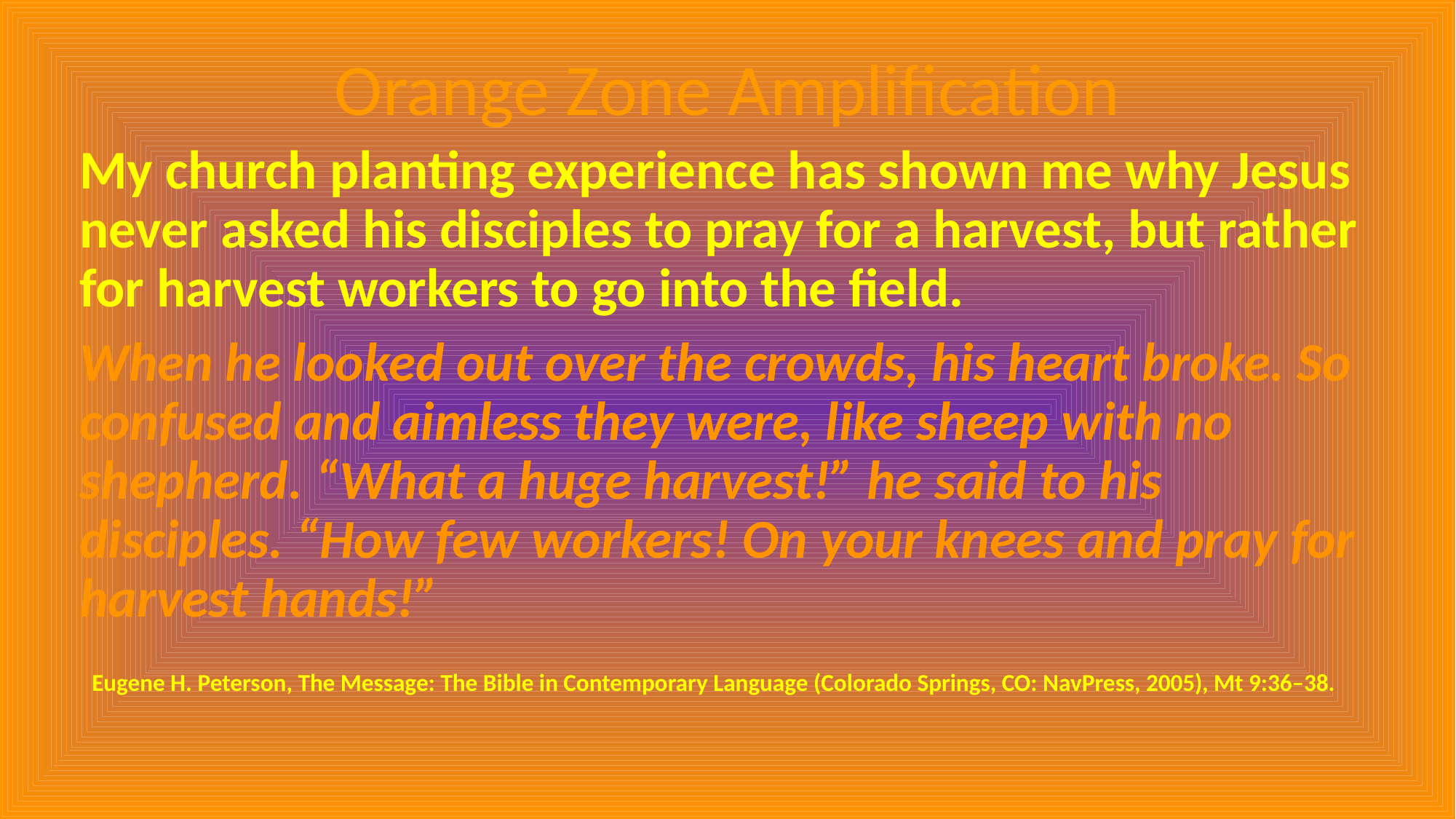

# Orange Zone Amplification
My church planting experience has shown me why Jesus never asked his disciples to pray for a harvest, but rather for harvest workers to go into the field.
When he looked out over the crowds, his heart broke. So confused and aimless they were, like sheep with no shepherd. “What a huge harvest!” he said to his disciples. “How few workers! On your knees and pray for harvest hands!”
 Eugene H. Peterson, The Message: The Bible in Contemporary Language (Colorado Springs, CO: NavPress, 2005), Mt 9:36–38.